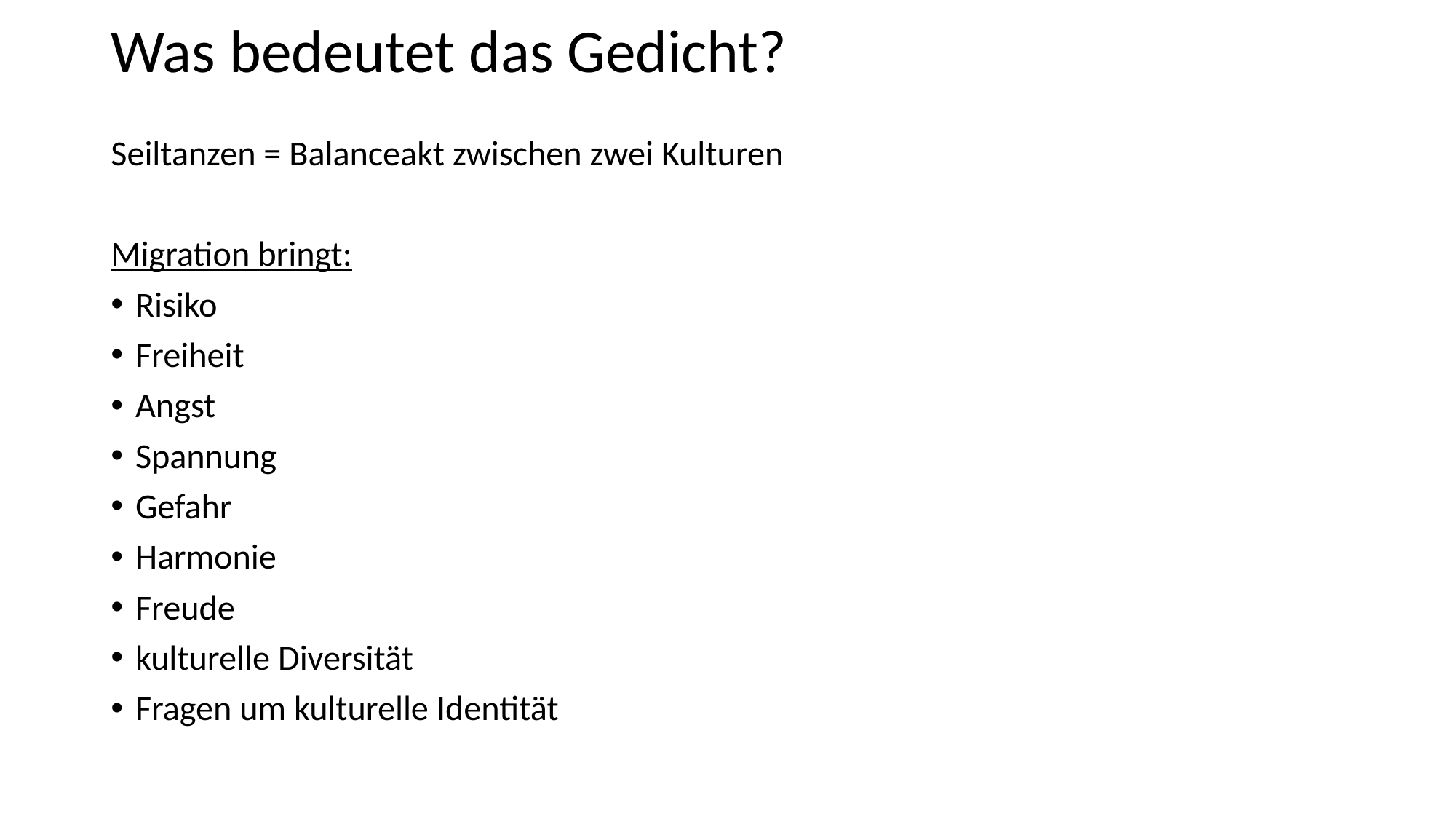

# Was bedeutet das Gedicht?
Seiltanzen = Balanceakt zwischen zwei Kulturen

Migration bringt:
Risiko
Freiheit
Angst
Spannung
Gefahr
Harmonie
Freude
kulturelle Diversität
Fragen um kulturelle Identität